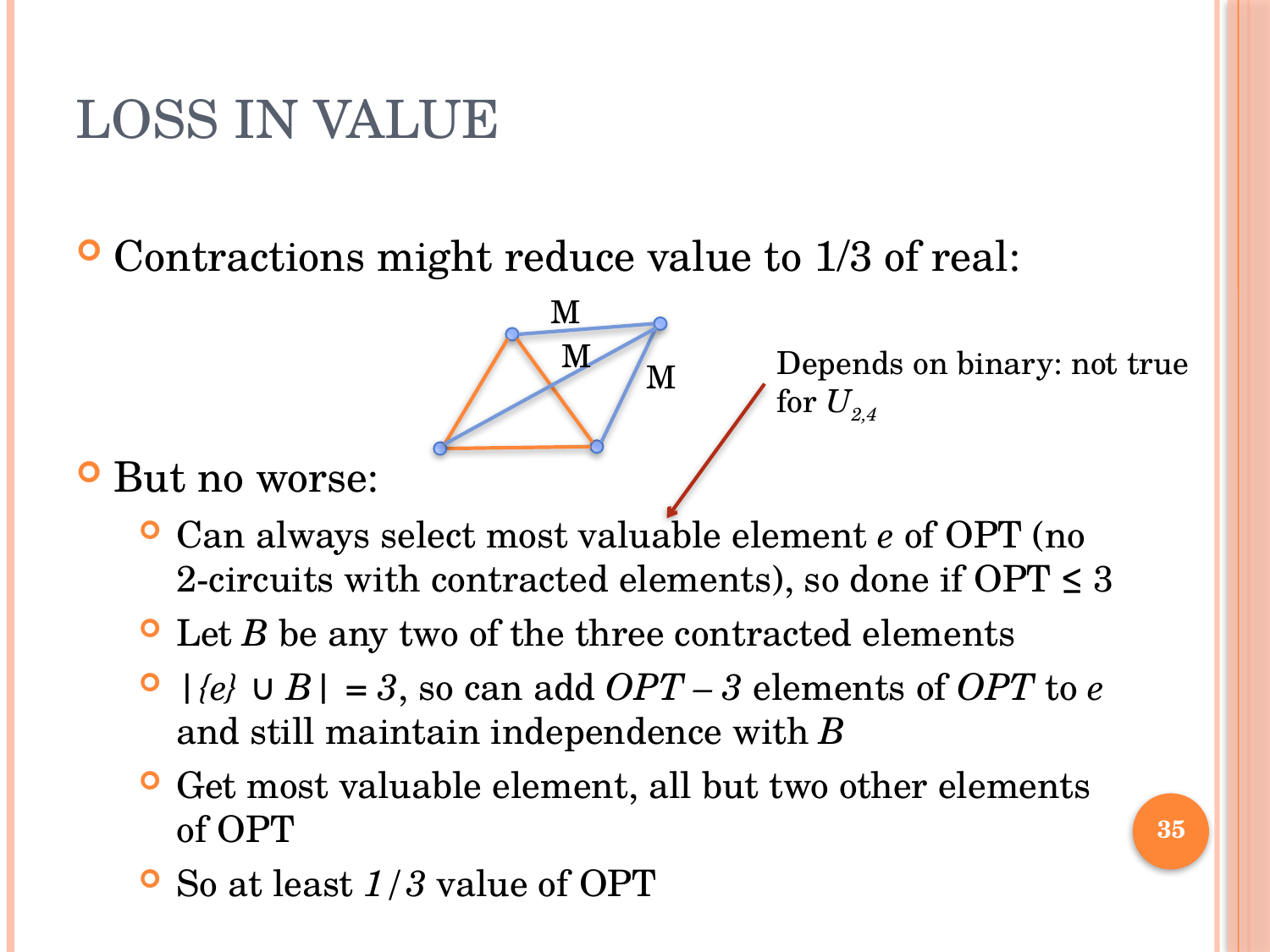

# Loss in Value
Contractions might reduce value to 1/3 of real:
M

M
Depends on binary: not true
for U2,4
M

But no worse:
Can always select most valuable element e of OPT (no 2-circuits with contracted elements), so done if OPT ≤ 3
Let B be any two of the three contracted elements
|{e} ∪ B| = 3, so can add OPT – 3 elements of OPT to e and still maintain independence with B
Get most valuable element, all but two other elements of OPT
So at least 1/3 value of OPT

35